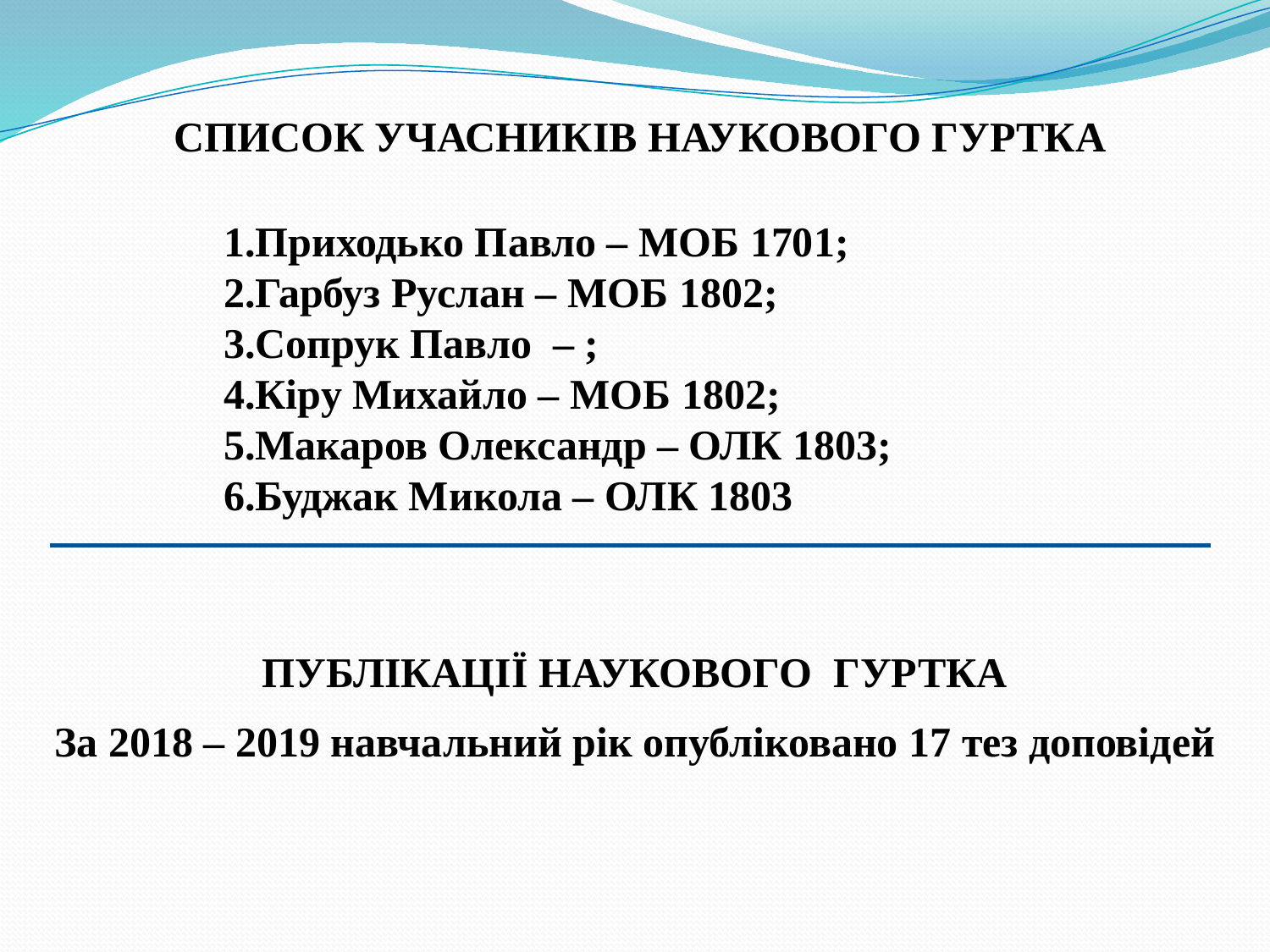

СПИСОК УЧАСНИКІВ НАУКОВОГО ГУРТКА
Приходько Павло – МОБ 1701;
Гарбуз Руслан – МОБ 1802;
Сопрук Павло  – ;
Кіру Михайло – МОБ 1802;
Макаров Олександр – ОЛК 1803;
Буджак Микола – ОЛК 1803
ПУБЛІКАЦІЇ НАУКОВОГО  ГУРТКА

За 2018 – 2019 навчальний рік опубліковано 17 тез доповідей